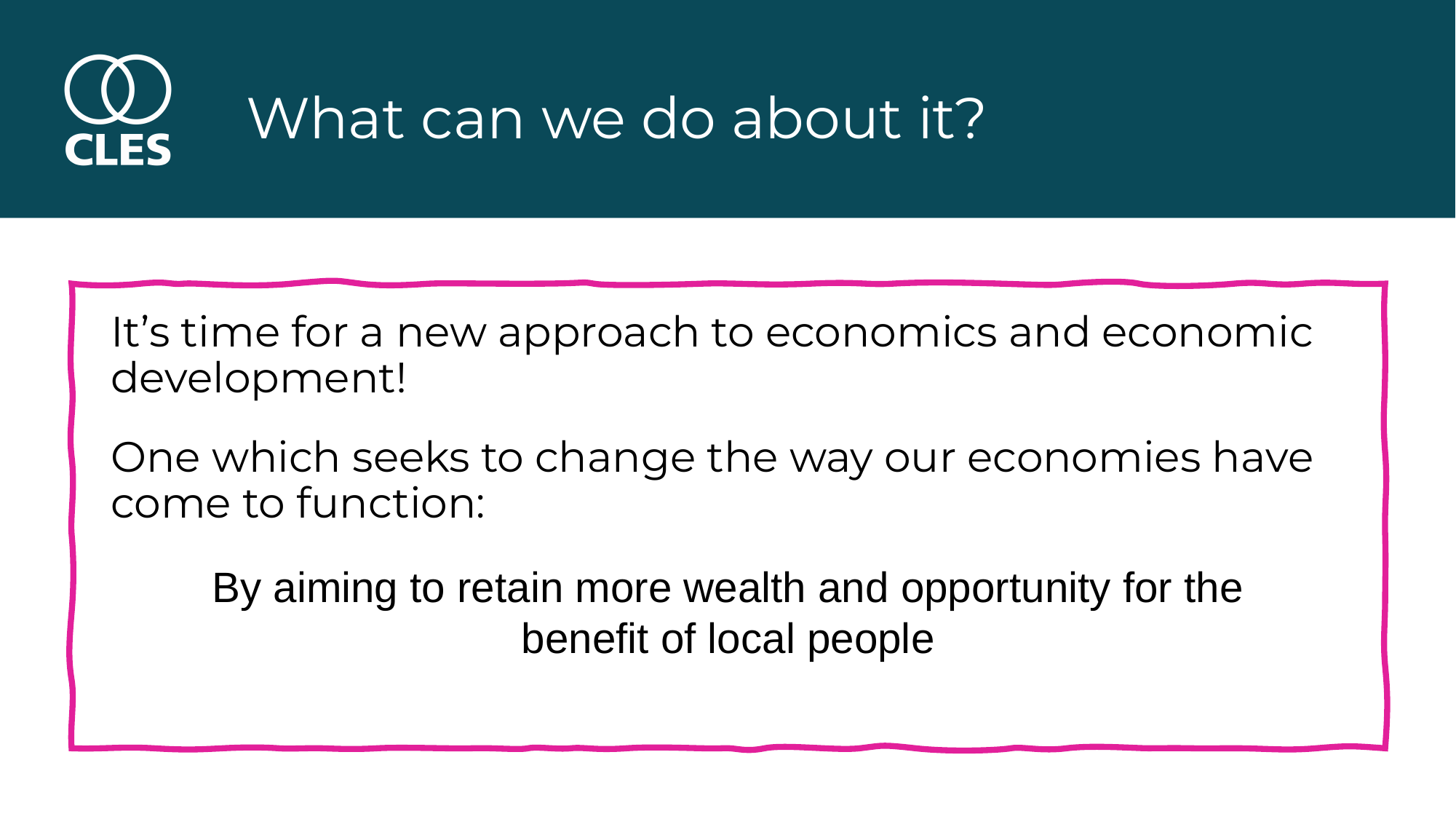

# What can we do about it?

It’s time for a new approach to economics and economic development!
One which seeks to change the way our economies have come to function:

By aiming to retain more wealth and opportunity for the benefit of local people